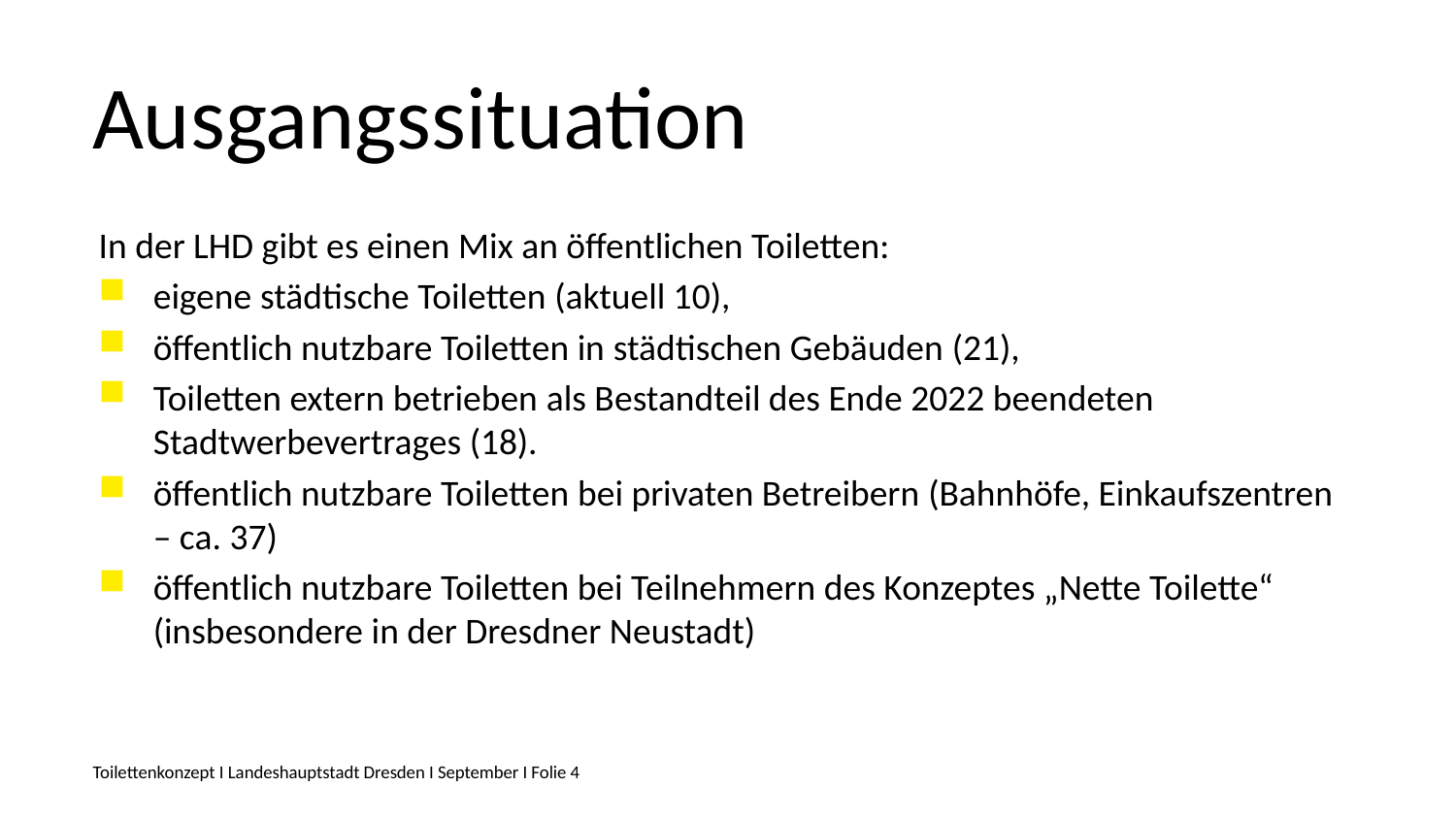

Ausgangssituation
In der LHD gibt es einen Mix an öffentlichen Toiletten:
eigene städtische Toiletten (aktuell 10),
öffentlich nutzbare Toiletten in städtischen Gebäuden (21),
Toiletten extern betrieben als Bestandteil des Ende 2022 beendeten Stadtwerbevertrages (18).
öffentlich nutzbare Toiletten bei privaten Betreibern (Bahnhöfe, Einkaufszentren – ca. 37)
öffentlich nutzbare Toiletten bei Teilnehmern des Konzeptes „Nette Toilette“ (insbesondere in der Dresdner Neustadt)

Toilettenkonzept I Landeshauptstadt Dresden I September I Folie 4